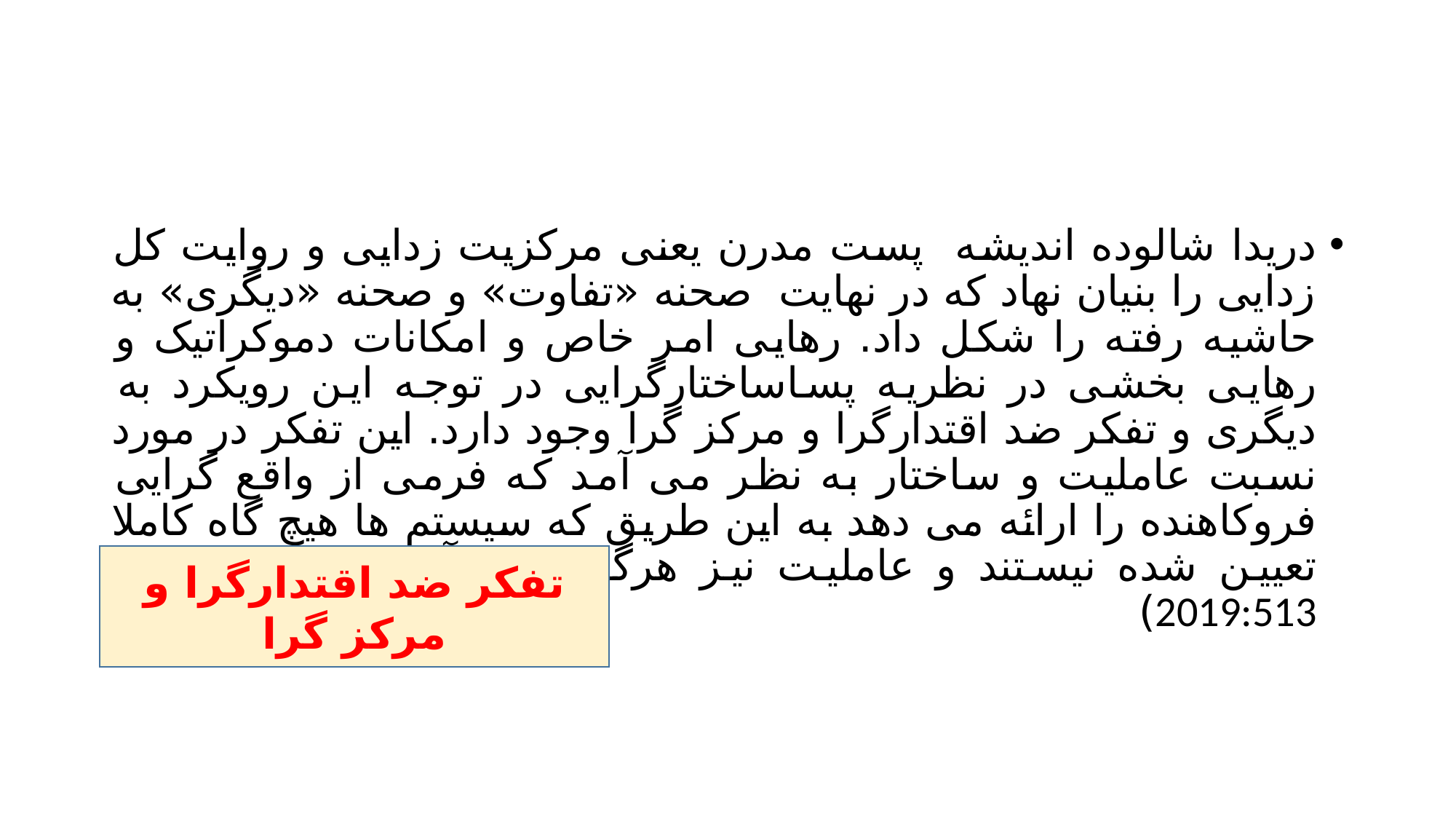

#
دریدا شالوده اندیشه  پست مدرن یعنی مرکزیت زدایی و روایت کل زدایی را بنیان نهاد که در نهایت  صحنه «تفاوت» و صحنه «دیگری» به حاشیه رفته را شکل داد. رهایی امر خاص و امکانات دموکراتیک و رهایی بخشی در نظریه پساساختارگرایی در توجه این رویکرد به دیگری و تفکر ضد اقتدارگرا و مرکز گرا وجود دارد. این تفکر در مورد نسبت عاملیت و ساختار به نظر می آمد که فرمی از واقع گرایی فروکاهنده را ارائه می دهد به این طریق که سیستم ها هیچ گاه کاملا تعیین شده نیستند و عاملیت نیز هرگز کاملا آزاد نیست (bourg, 2019:513)

تفکر ضد اقتدارگرا و مرکز گرا